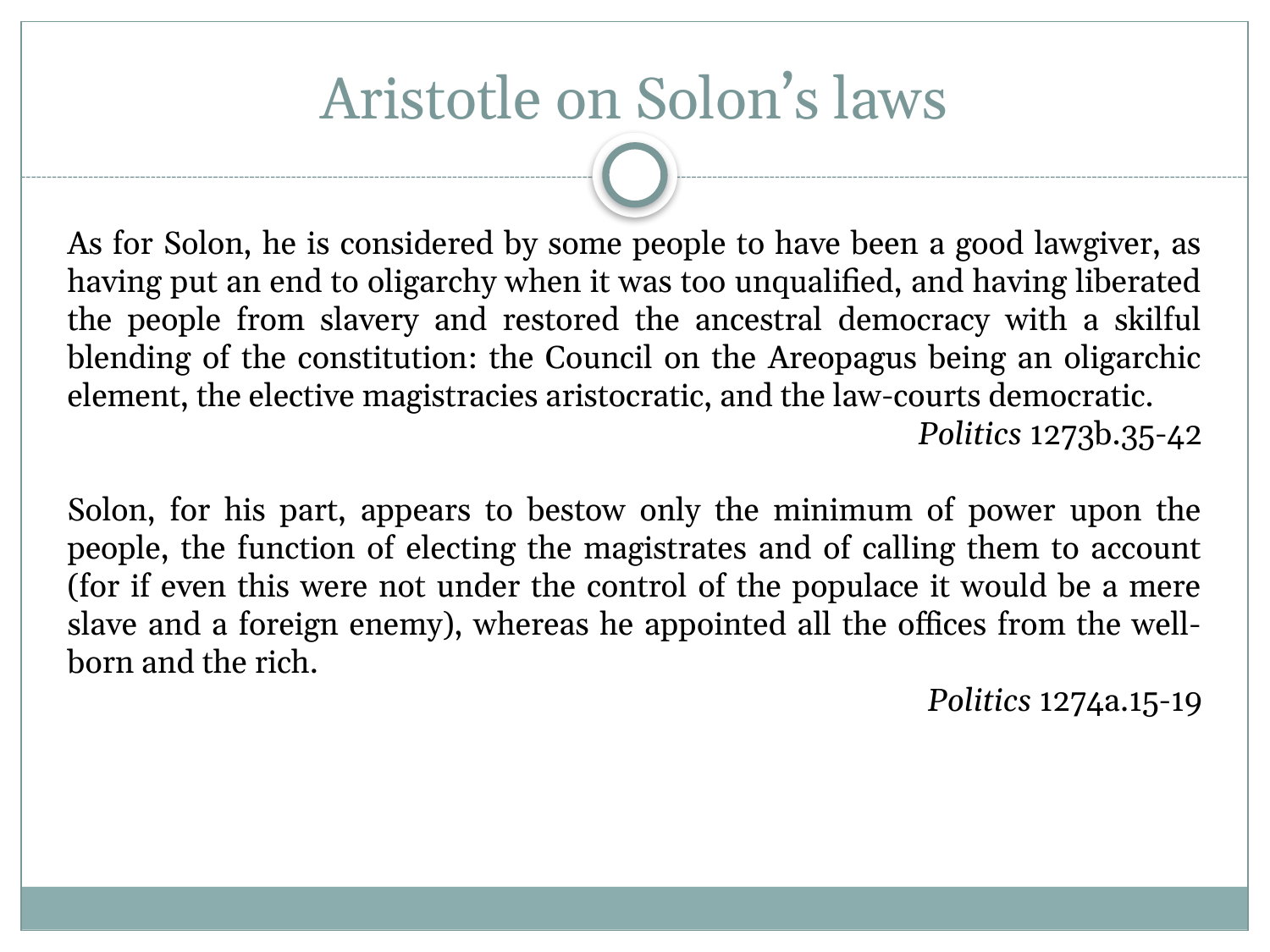

# Aristotle on Solon’s laws
As for Solon, he is considered by some people to have been a good lawgiver, as having put an end to oligarchy when it was too unqualified, and having liberated the people from slavery and restored the ancestral democracy with a skilful blending of the constitution: the Council on the Areopagus being an oligarchic element, the elective magistracies aristocratic, and the law-courts democratic.
Politics 1273b.35-42

Solon, for his part, appears to bestow only the minimum of power upon the people, the function of electing the magistrates and of calling them to account (for if even this were not under the control of the populace it would be a mere slave and a foreign enemy), whereas he appointed all the offices from the well-born and the rich.
Politics 1274a.15-19